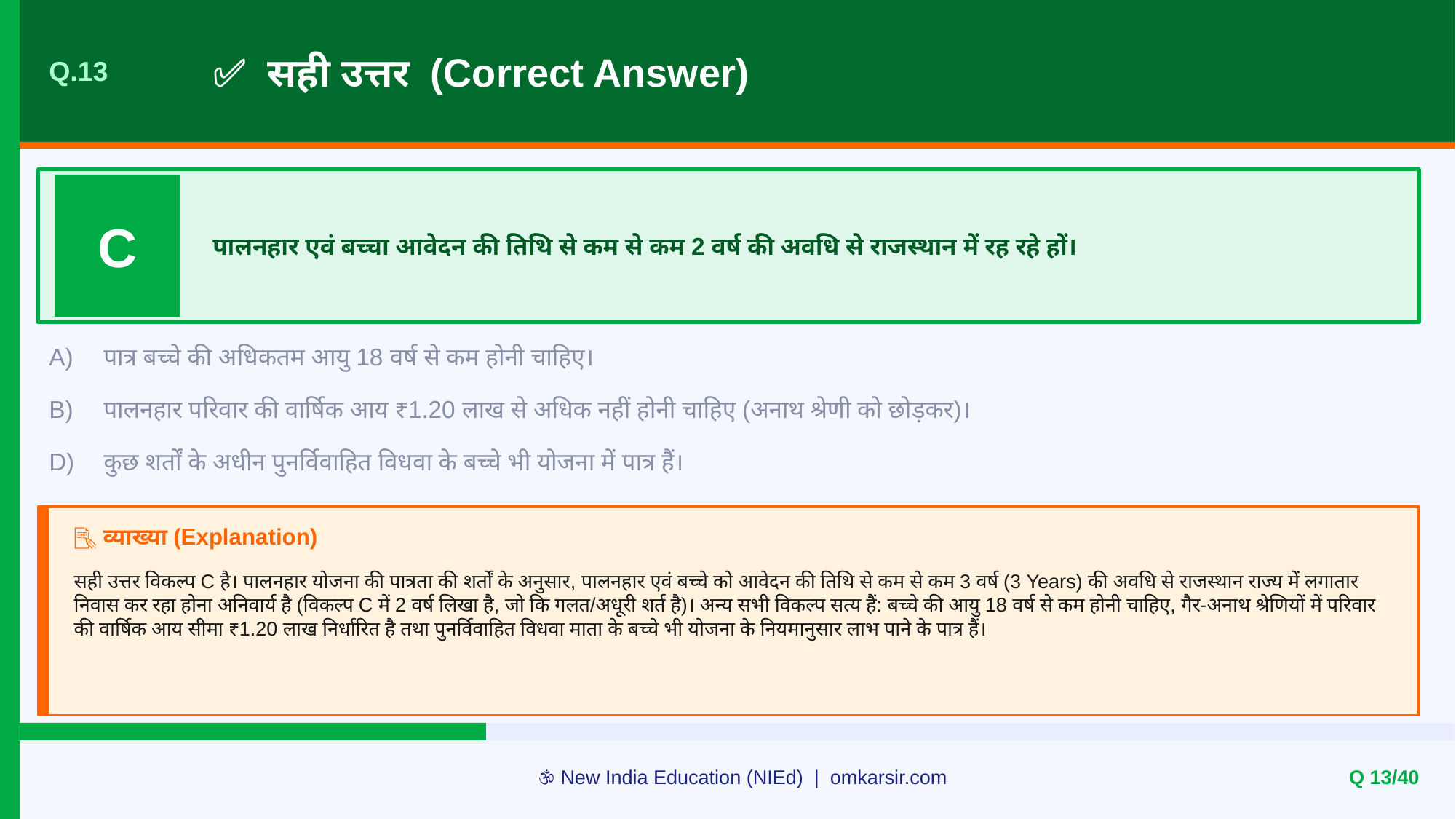

✅  सही उत्तर  (Correct Answer)
Q.13

C
पालनहार एवं बच्चा आवेदन की तिथि से कम से कम 2 वर्ष की अवधि से राजस्थान में रह रहे हों।
A)
पात्र बच्चे की अधिकतम आयु 18 वर्ष से कम होनी चाहिए।
B)
पालनहार परिवार की वार्षिक आय ₹1.20 लाख से अधिक नहीं होनी चाहिए (अनाथ श्रेणी को छोड़कर)।
D)
कुछ शर्तों के अधीन पुनर्विवाहित विधवा के बच्चे भी योजना में पात्र हैं।

📝 व्याख्या (Explanation)
सही उत्तर विकल्प C है। पालनहार योजना की पात्रता की शर्तों के अनुसार, पालनहार एवं बच्चे को आवेदन की तिथि से कम से कम 3 वर्ष (3 Years) की अवधि से राजस्थान राज्य में लगातार निवास कर रहा होना अनिवार्य है (विकल्प C में 2 वर्ष लिखा है, जो कि गलत/अधूरी शर्त है)। अन्य सभी विकल्प सत्य हैं: बच्चे की आयु 18 वर्ष से कम होनी चाहिए, गैर-अनाथ श्रेणियों में परिवार की वार्षिक आय सीमा ₹1.20 लाख निर्धारित है तथा पुनर्विवाहित विधवा माता के बच्चे भी योजना के नियमानुसार लाभ पाने के पात्र हैं।

🕉️ New India Education (NIEd)  |  omkarsir.com
Q 13/40